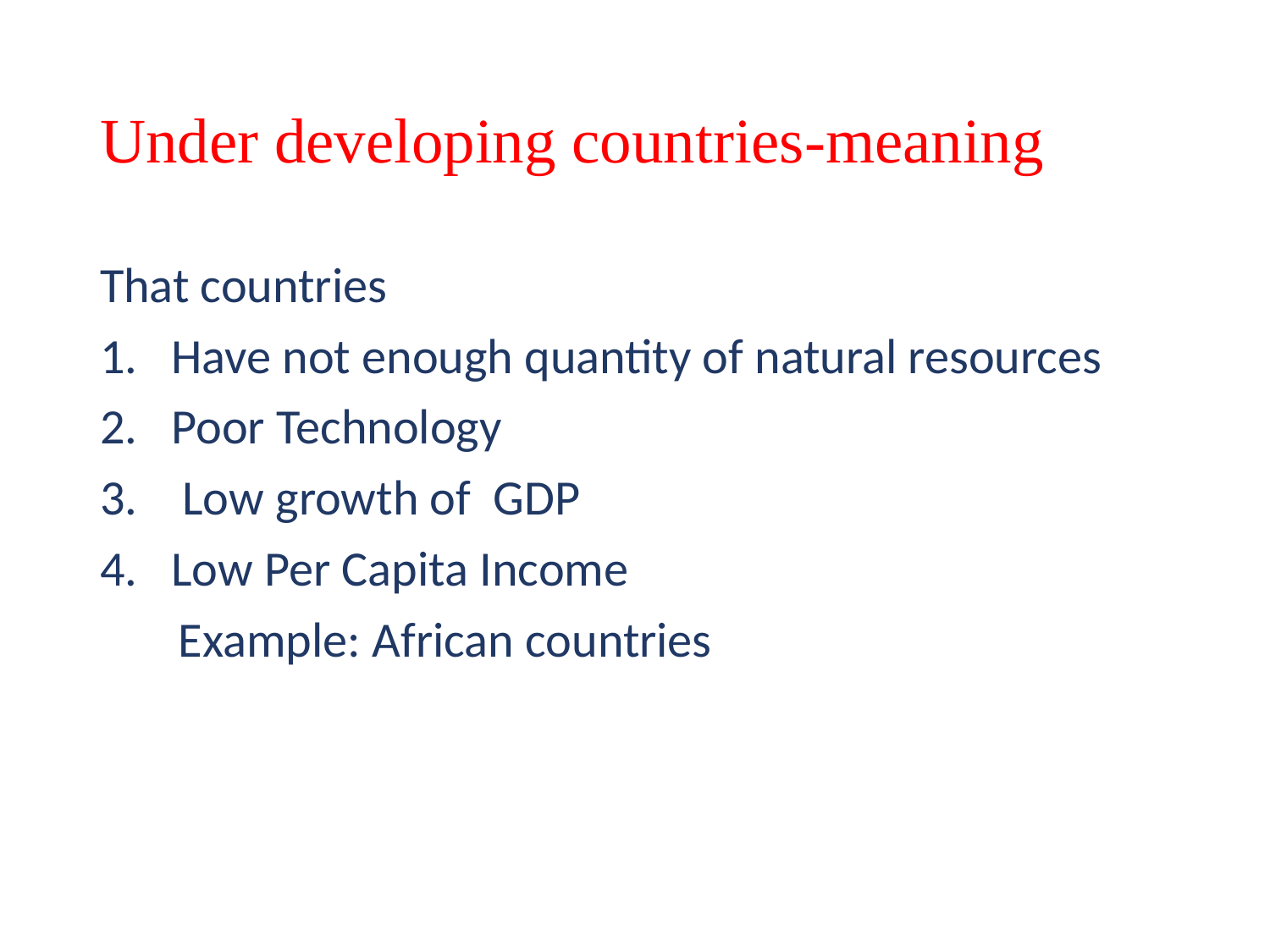

# Under developing countries-meaning
That countries
Have not enough quantity of natural resources
Poor Technology
 Low growth of  GDP
Low Per Capita Income
       Example: African countries